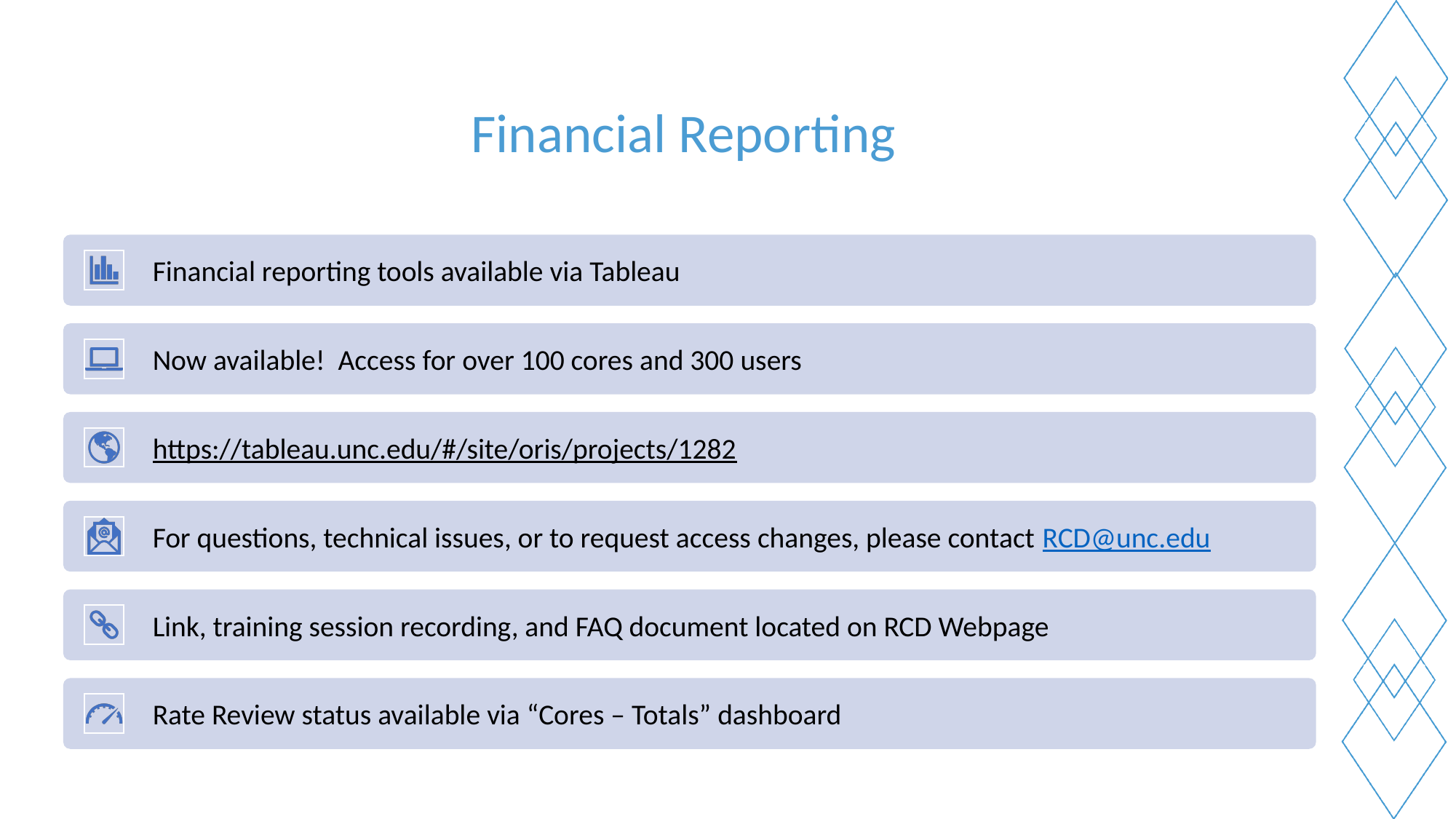

# Financial Reporting
Financial reporting tools available via Tableau
Now available!  Access for over 100 cores and 300 users
https://tableau.unc.edu/#/site/oris/projects/1282
For questions, technical issues, or to request access changes, please contact RCD@unc.edu
Link, training session recording, and FAQ document located on RCD Webpage ​​
Rate Review status available via “Cores – Totals” dashboard​